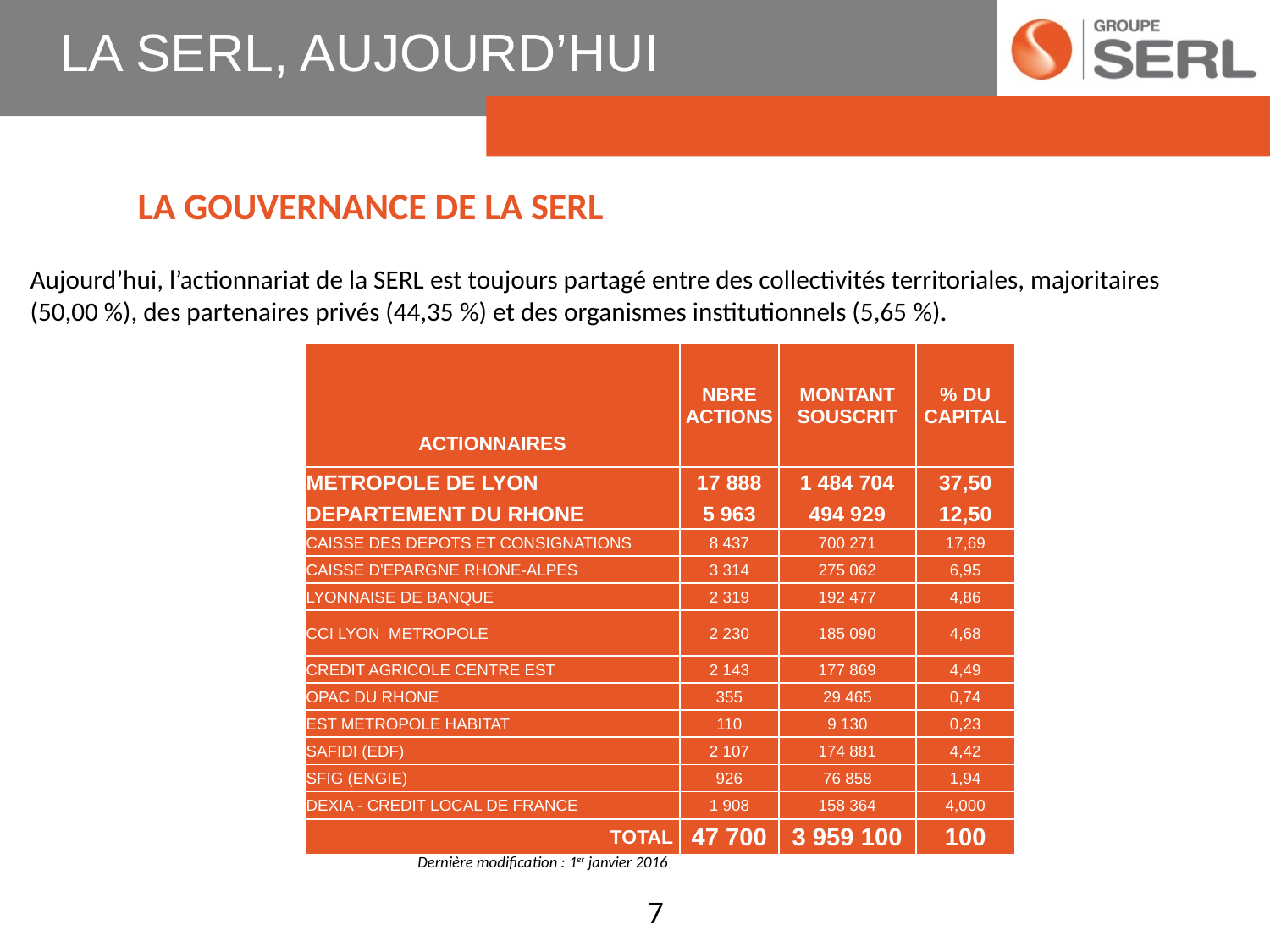

# LA SERL, AUJOURD’HUI
LA GOUVERNANCE DE LA SERL

Aujourd’hui, l’actionnariat de la SERL est toujours partagé entre des collectivités territoriales, majoritaires (50,00 %), des partenaires privés (44,35 %) et des organismes institutionnels (5,65 %).
|  | NBRE ACTIONS | MONTANT SOUSCRIT | % DU CAPITAL |
| --- | --- | --- | --- |
| ACTIONNAIRES |  |  |  |
| METROPOLE DE LYON | 17 888 | 1 484 704 | 37,50 |
| DEPARTEMENT DU RHONE | 5 963 | 494 929 | 12,50 |
| CAISSE DES DEPOTS ET CONSIGNATIONS | 8 437 | 700 271 | 17,69 |
| CAISSE D'EPARGNE RHONE-ALPES | 3 314 | 275 062 | 6,95 |
| LYONNAISE DE BANQUE | 2 319 | 192 477 | 4,86 |
| CCI LYON METROPOLE | 2 230 | 185 090 | 4,68 |
| CREDIT AGRICOLE CENTRE EST | 2 143 | 177 869 | 4,49 |
| OPAC DU RHONE | 355 | 29 465 | 0,74 |
| EST METROPOLE HABITAT | 110 | 9 130 | 0,23 |
| SAFIDI (EDF) | 2 107 | 174 881 | 4,42 |
| SFIG (ENGIE) | 926 | 76 858 | 1,94 |
| DEXIA - CREDIT LOCAL DE FRANCE | 1 908 | 158 364 | 4,000 |
| TOTAL | 47 700 | 3 959 100 | 100 |
Dernière modification : 1er janvier 2016

7